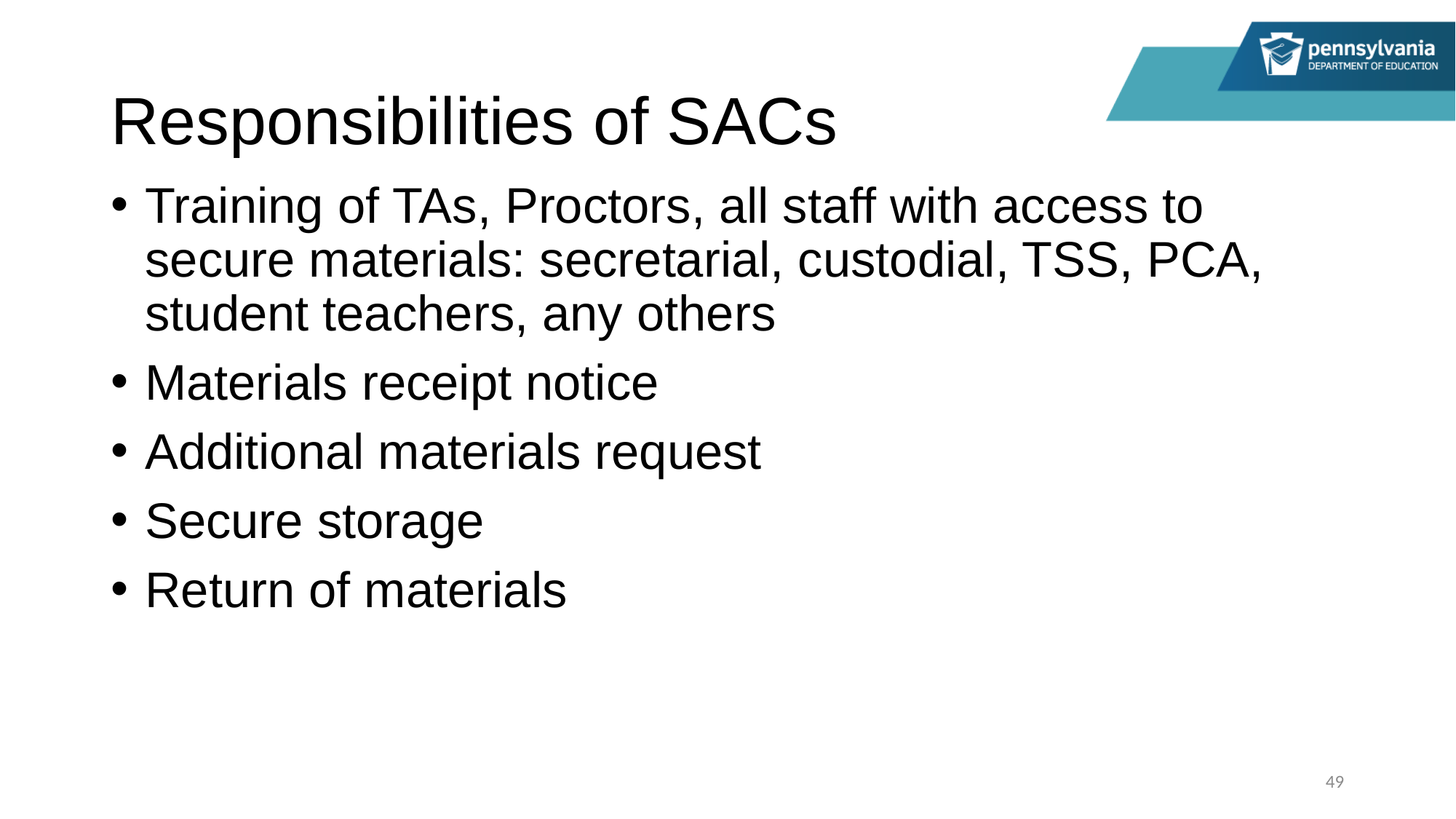

# Responsibilities of SACs
Training of TAs, Proctors, all staff with access to secure materials: secretarial, custodial, TSS, PCA, student teachers, any others
Materials receipt notice
Additional materials request
Secure storage
Return of materials
49